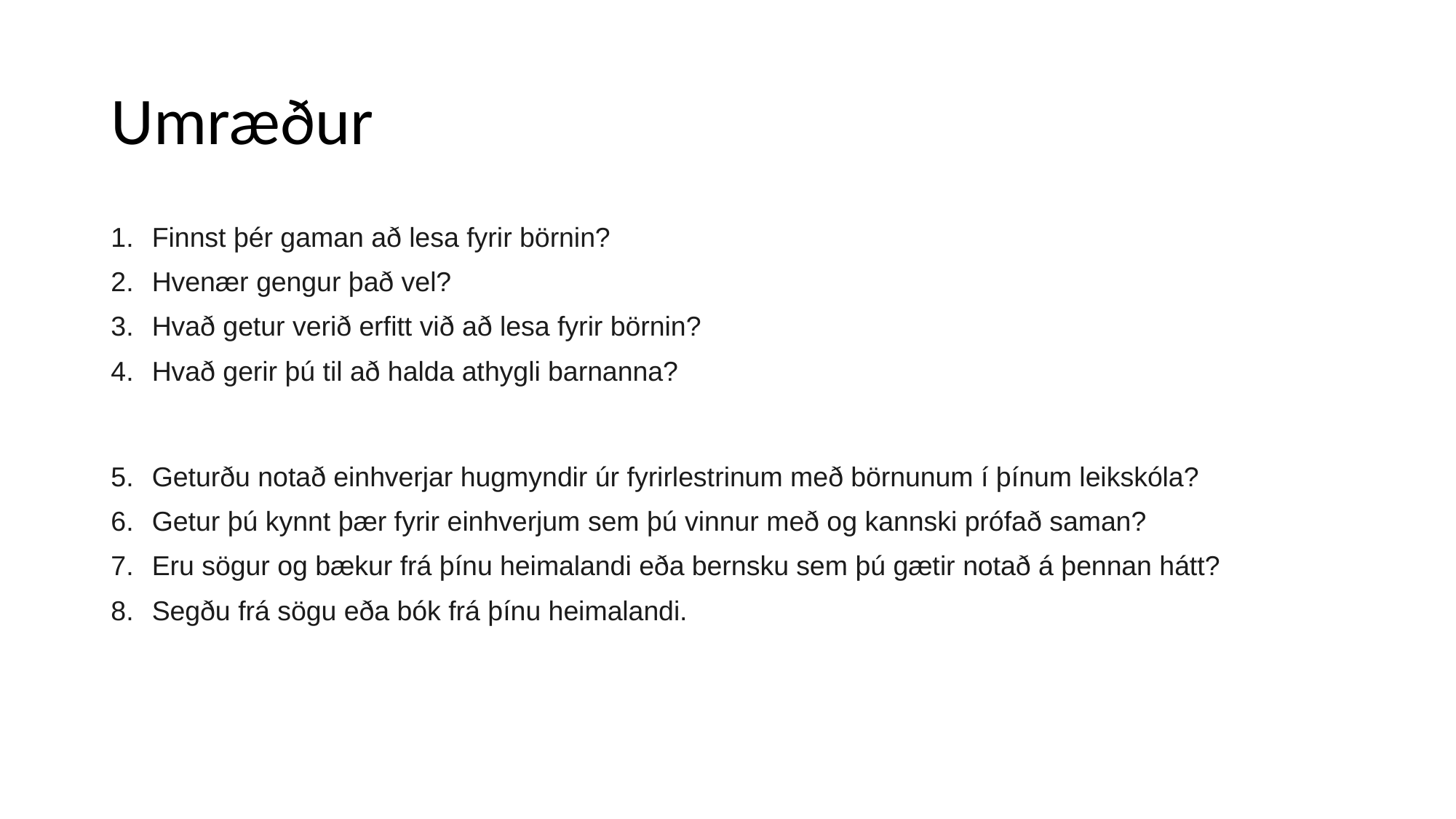

# Umræður
Finnst þér gaman að lesa fyrir börnin?
Hvenær gengur það vel?
Hvað getur verið erfitt við að lesa fyrir börnin?
Hvað gerir þú til að halda athygli barnanna?

Geturðu notað einhverjar hugmyndir úr fyrirlestrinum með börnunum í þínum leikskóla?
Getur þú kynnt þær fyrir einhverjum sem þú vinnur með og kannski prófað saman?
Eru sögur og bækur frá þínu heimalandi eða bernsku sem þú gætir notað á þennan hátt?
Segðu frá sögu eða bók frá þínu heimalandi.